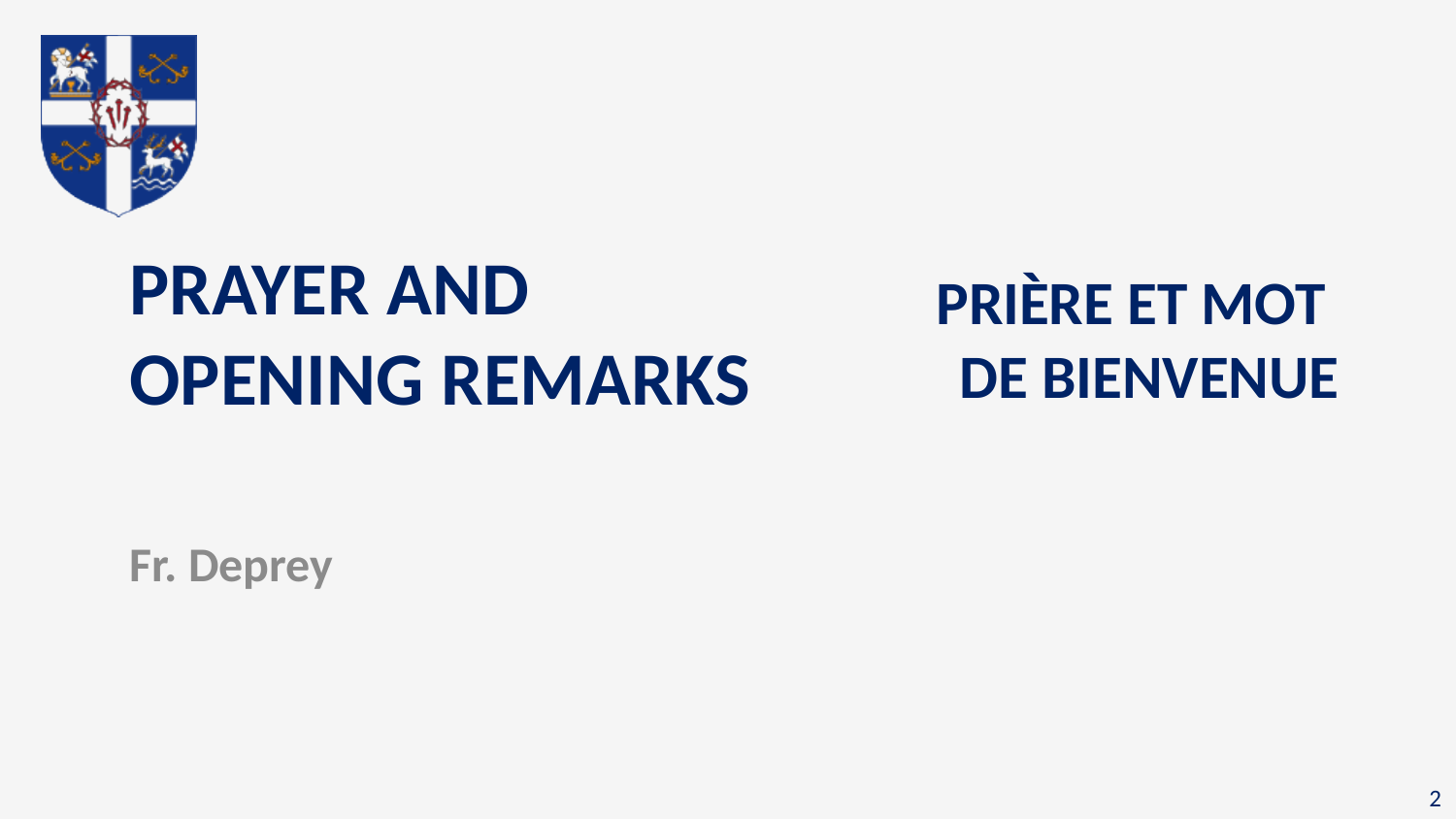

# Prayer and Opening Remarks
Prière et mot
de bienvenue
Fr. Deprey

2